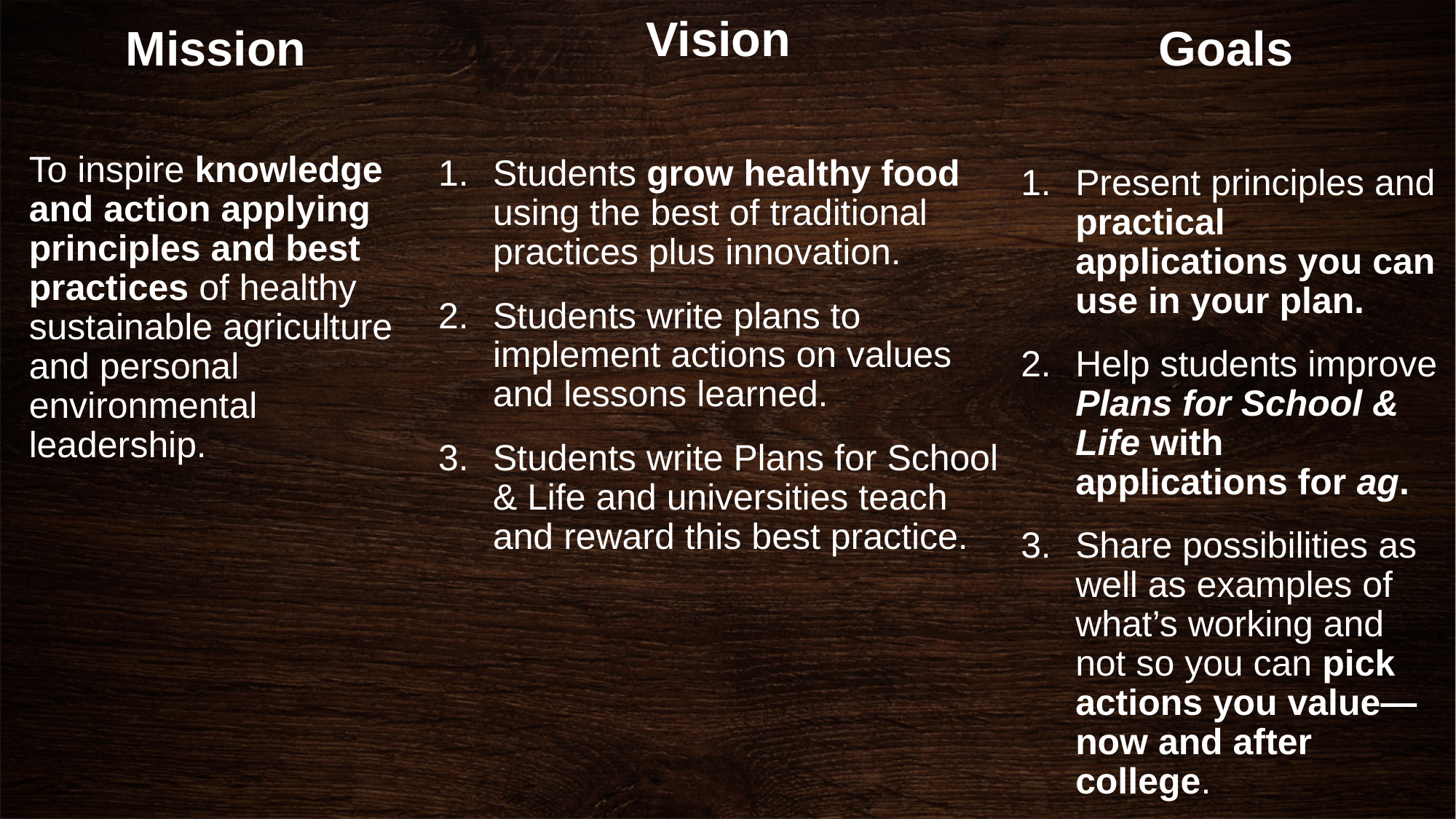

Vision

Students grow healthy food using the best of traditional practices plus innovation.
Students write plans to implement actions on values and lessons learned.
Students write Plans for School & Life and universities teach and reward this best practice.

Mission
To inspire knowledge and action applying principles and best practices of healthy sustainable agriculture and personal environmental leadership.

Goals

Present principles and practical applications you can use in your plan.
Help students improve Plans for School & Life with applications for ag.
Share possibilities as well as examples of what’s working and not so you can pick actions you value—now and after college.